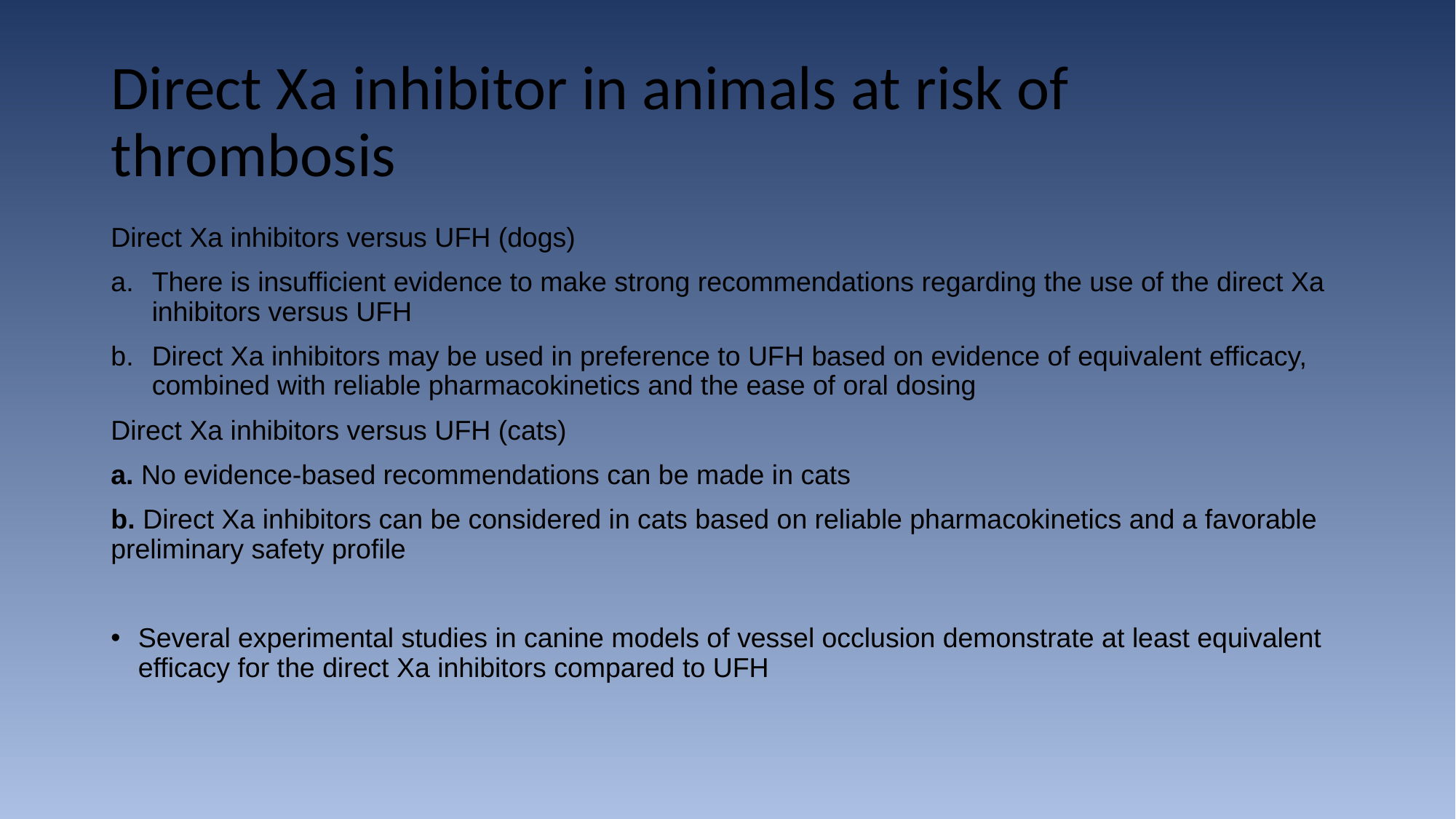

# Direct Xa inhibitor in animals at risk of thrombosis
Direct Xa inhibitors versus UFH (dogs)
There is insufficient evidence to make strong recommendations regarding the use of the direct Xa inhibitors versus UFH
Direct Xa inhibitors may be used in preference to UFH based on evidence of equivalent efficacy, combined with reliable pharmacokinetics and the ease of oral dosing
Direct Xa inhibitors versus UFH (cats)
a. No evidence-based recommendations can be made in cats
b. Direct Xa inhibitors can be considered in cats based on reliable pharmacokinetics and a favorable preliminary safety profile

Several experimental studies in canine models of vessel occlusion demonstrate at least equivalent efficacy for the direct Xa inhibitors compared to UFH